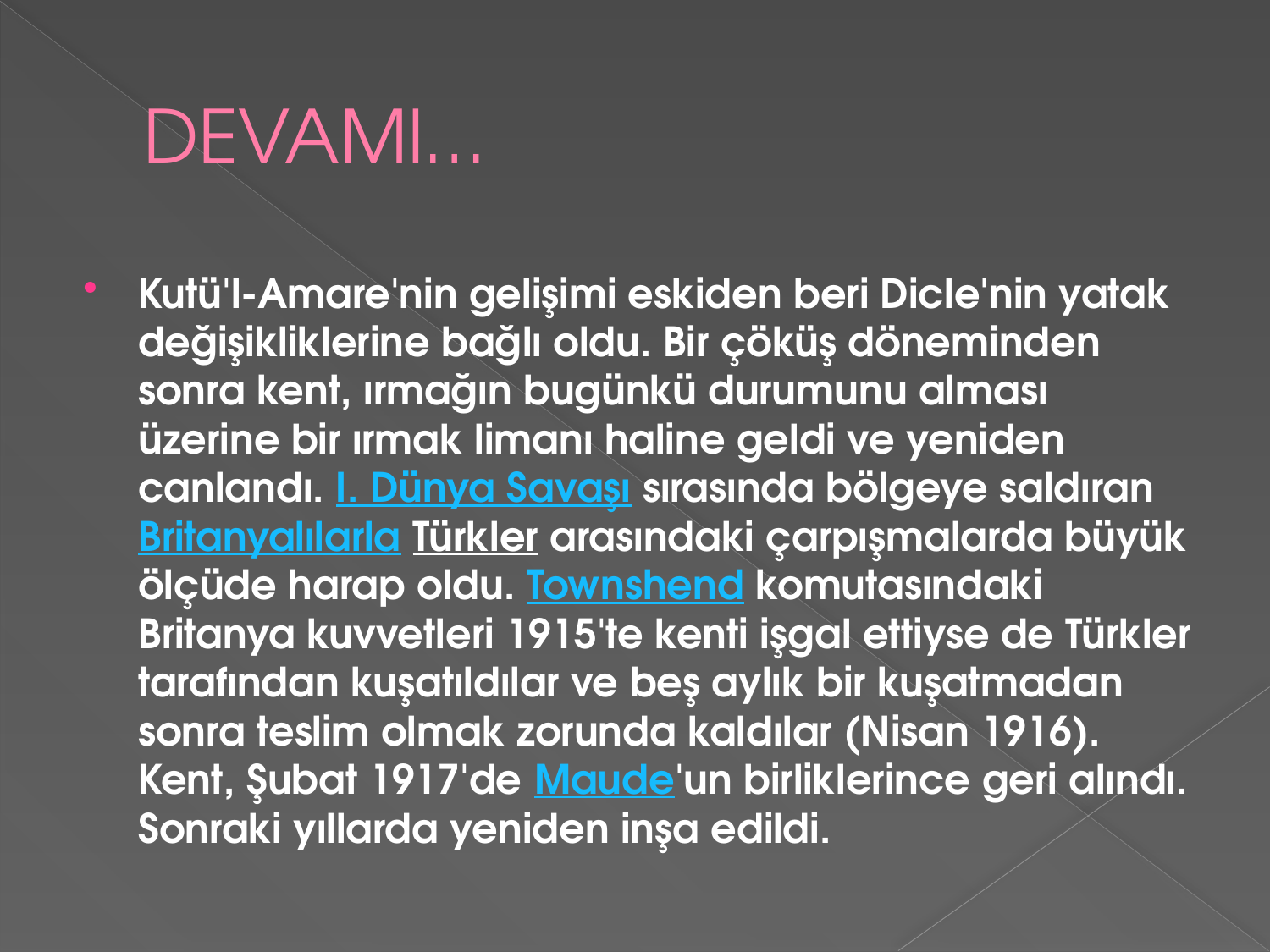

# DEVAMI…
Kutü'l-Amare'nin gelişimi eskiden beri Dicle'nin yatak değişikliklerine bağlı oldu. Bir çöküş döneminden sonra kent, ırmağın bugünkü durumunu alması üzerine bir ırmak limanı haline geldi ve yeniden canlandı. I. Dünya Savaşı sırasında bölgeye saldıranBritanyalılarla Türkler arasındaki çarpışmalarda büyük ölçüde harap oldu. Townshend komutasındaki Britanya kuvvetleri 1915'te kenti işgal ettiyse de Türkler tarafından kuşatıldılar ve beş aylık bir kuşatmadan sonra teslim olmak zorunda kaldılar (Nisan 1916). Kent, Şubat 1917'de Maude'un birliklerince geri alındı. Sonraki yıllarda yeniden inşa edildi.